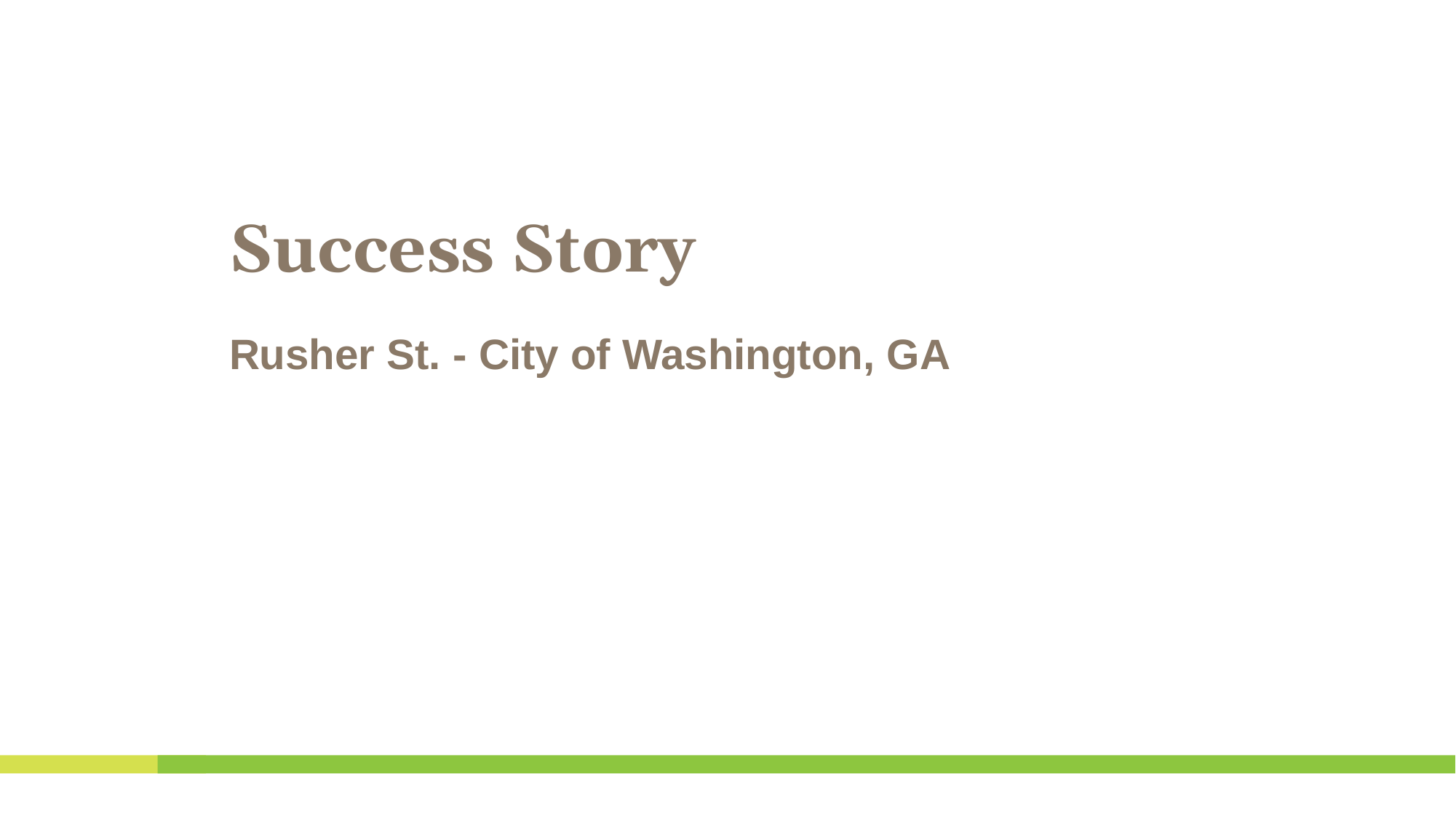

# Success Story
Rusher St. - City of Washington, GA